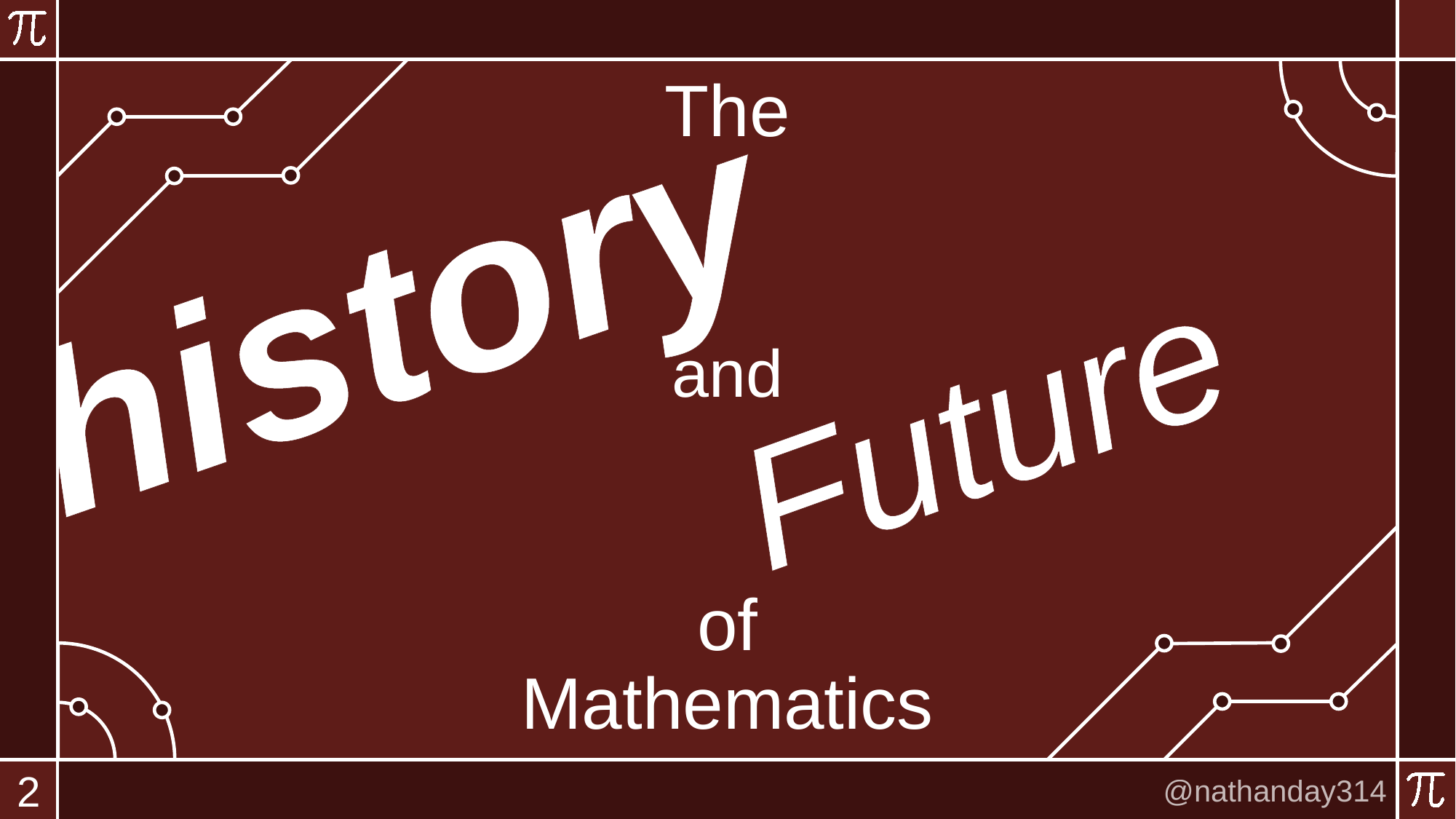

The

and

of
Mathematics

history

Future

2
@nathanday314